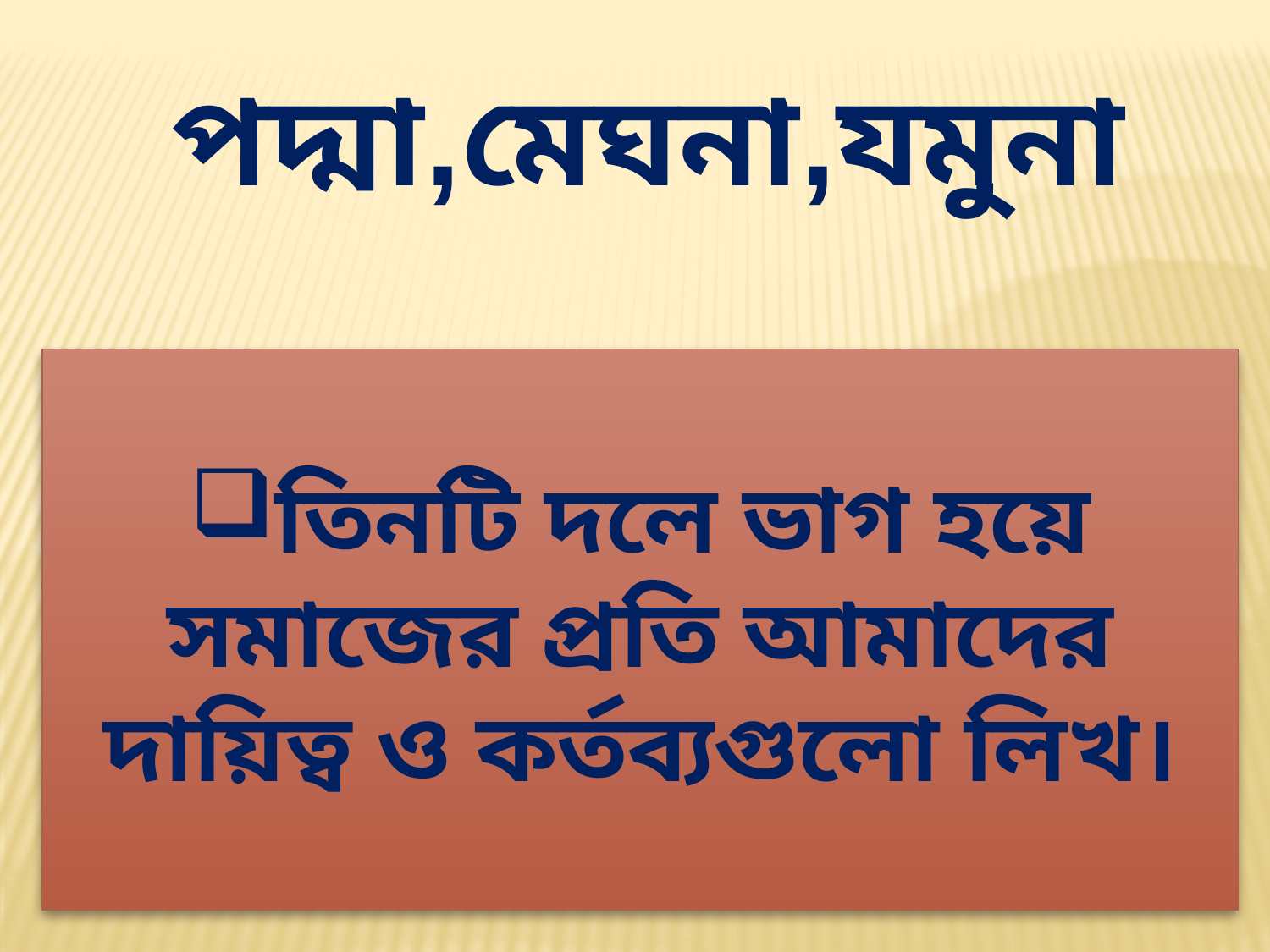

পদ্মা,মেঘনা,যমুনা
তিনটি দলে ভাগ হয়ে সমাজের প্রতি আমাদের দায়িত্ব ও কর্তব্যগুলো লিখ।